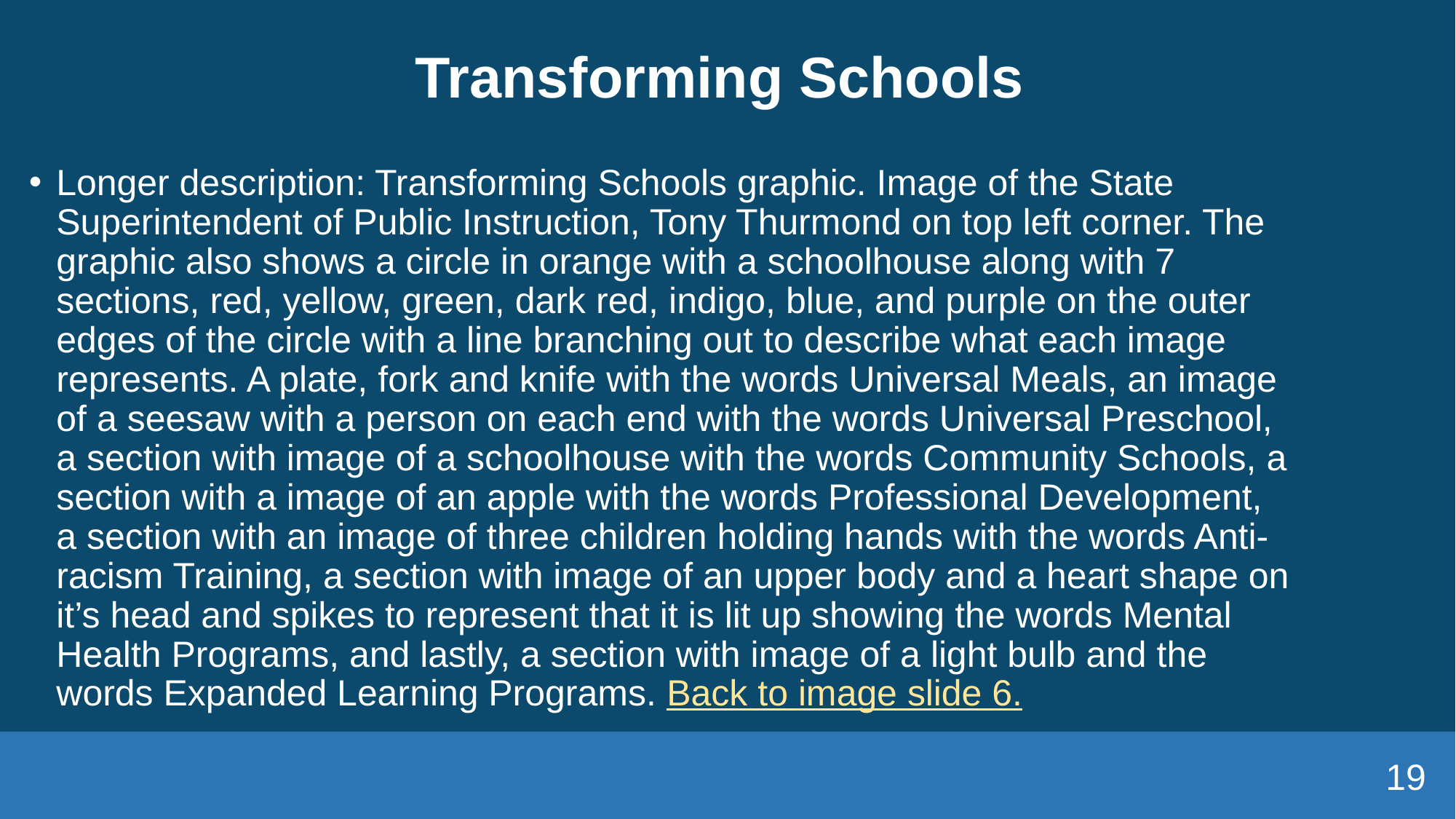

# Transforming Schools
Longer description: Transforming Schools graphic. Image of the State Superintendent of Public Instruction, Tony Thurmond on top left corner. The graphic also shows a circle in orange with a schoolhouse along with 7 sections, red, yellow, green, dark red, indigo, blue, and purple on the outer edges of the circle with a line branching out to describe what each image represents. A plate, fork and knife with the words Universal Meals, an image of a seesaw with a person on each end with the words Universal Preschool, a section with image of a schoolhouse with the words Community Schools, a section with a image of an apple with the words Professional Development, a section with an image of three children holding hands with the words Anti-racism Training, a section with image of an upper body and a heart shape on it’s head and spikes to represent that it is lit up showing the words Mental Health Programs, and lastly, a section with image of a light bulb and the words Expanded Learning Programs. Back to image slide 6.
19